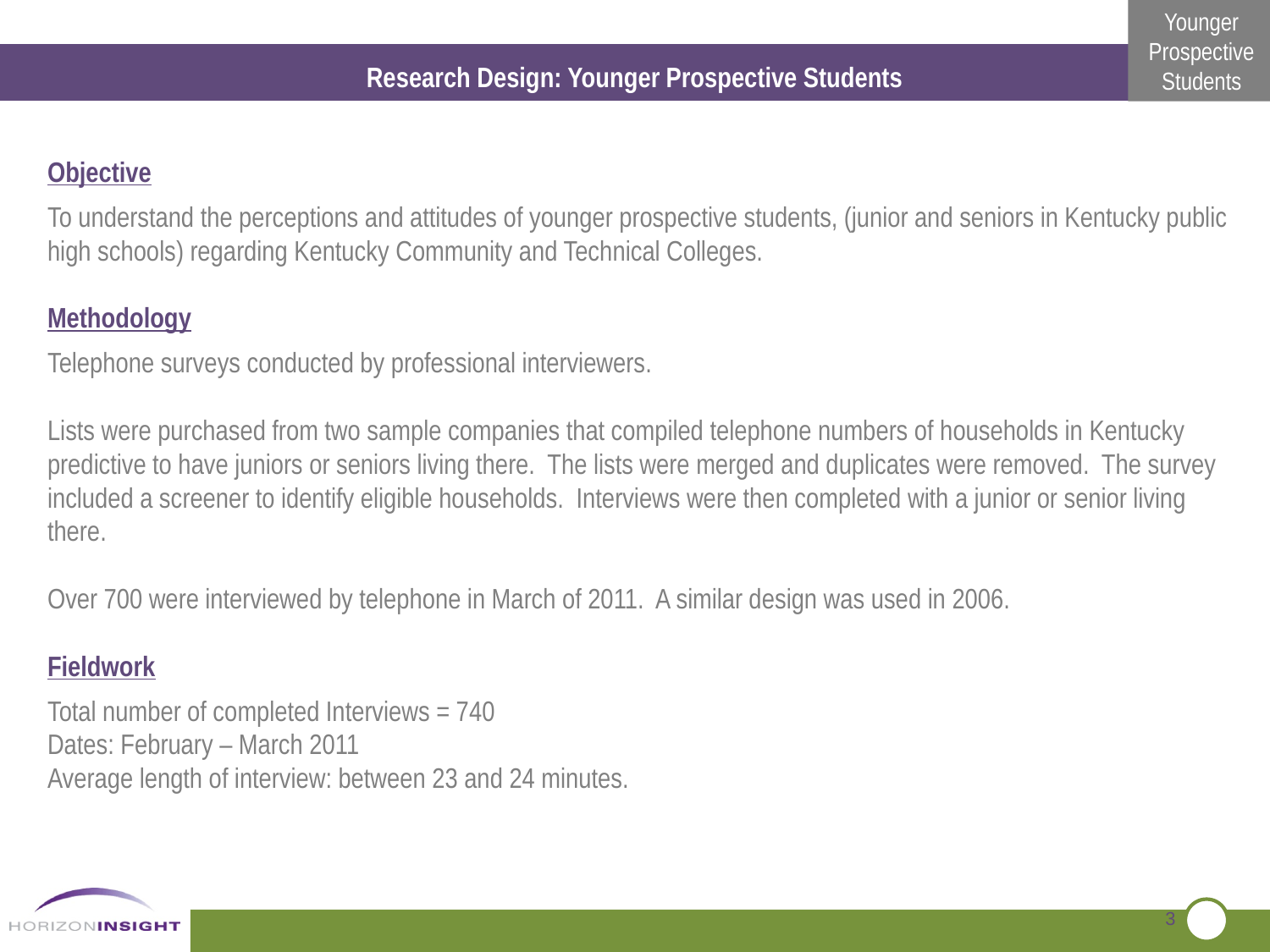

Research Design: Younger Prospective Students
Objective
To understand the perceptions and attitudes of younger prospective students, (junior and seniors in Kentucky public high schools) regarding Kentucky Community and Technical Colleges.

Methodology
Telephone surveys conducted by professional interviewers.

Lists were purchased from two sample companies that compiled telephone numbers of households in Kentucky predictive to have juniors or seniors living there.  The lists were merged and duplicates were removed.  The survey included a screener to identify eligible households.  Interviews were then completed with a junior or senior living there.

Over 700 were interviewed by telephone in March of 2011.  A similar design was used in 2006.

Fieldwork
Total number of completed Interviews = 740
Dates: February – March 2011
Average length of interview: between 23 and 24 minutes.